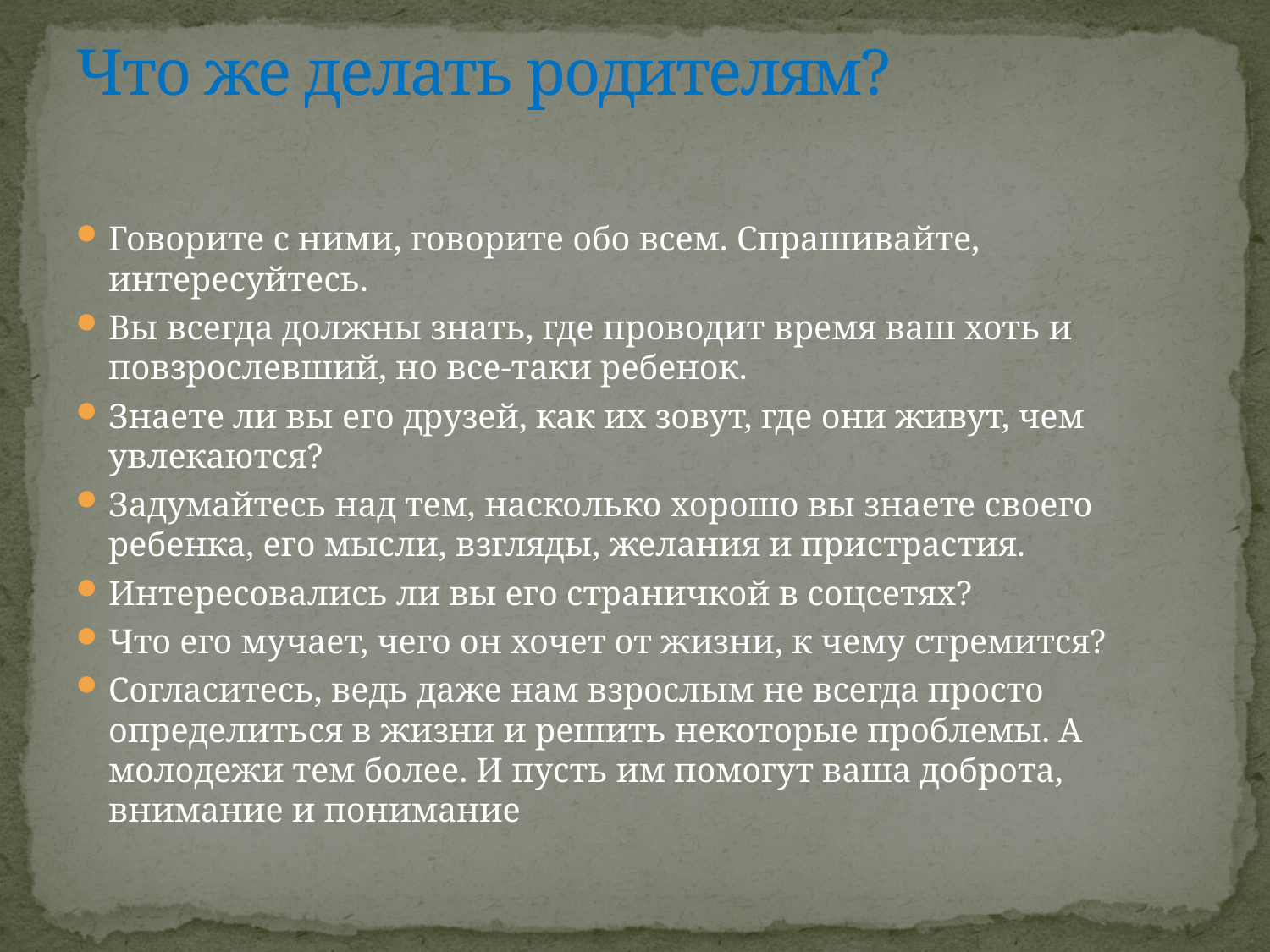

# Что же делать родителям?
Говорите с ними, говорите обо всем. Спрашивайте, интересуйтесь.
Вы всегда должны знать, где проводит время ваш хоть и повзрослевший, но все-таки ребенок.
Знаете ли вы его друзей, как их зовут, где они живут, чем увлекаются?
Задумайтесь над тем, насколько хорошо вы знаете своего ребенка, его мысли, взгляды, желания и пристрастия.
Интересовались ли вы его страничкой в соцсетях?
Что его мучает, чего он хочет от жизни, к чему стремится?
Согласитесь, ведь даже нам взрослым не всегда просто определиться в жизни и решить некоторые проблемы. А молодежи тем более. И пусть им помогут ваша доброта, внимание и понимание